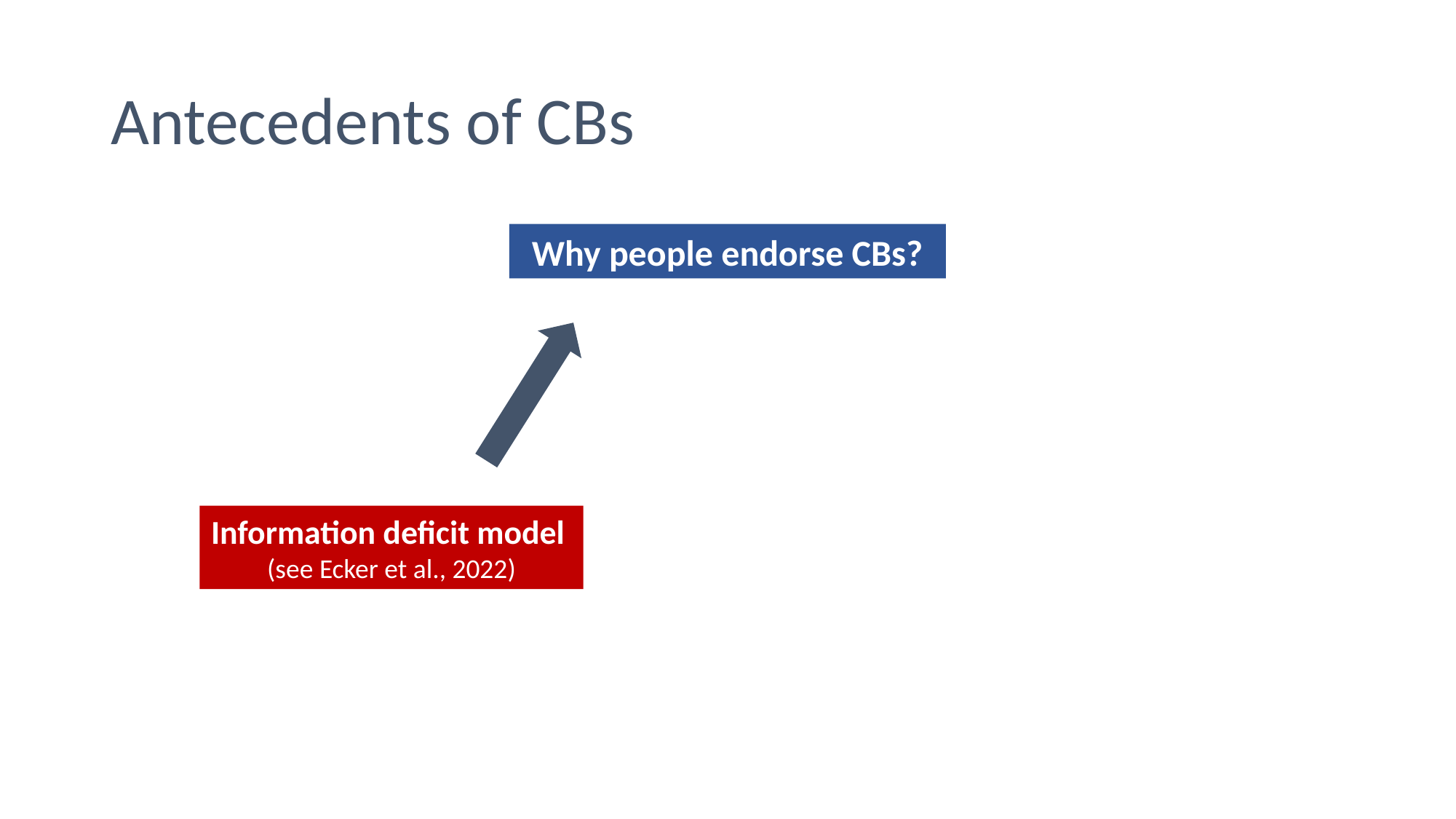

# Antecedents of CBs
Why people endorse CBs?

Information deficit model
(see Ecker et al., 2022)